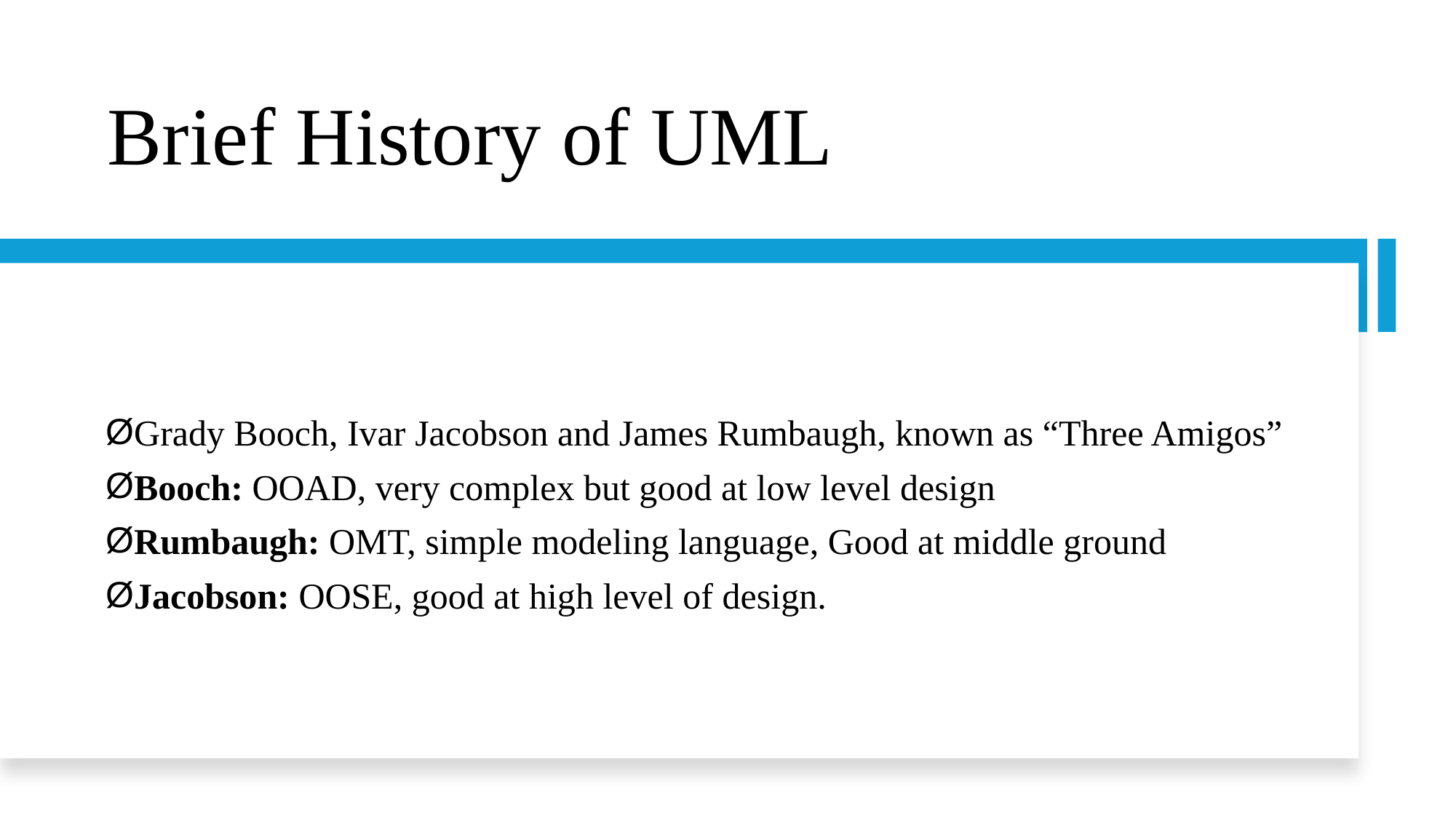

# Brief History of UML

Grady Booch, Ivar Jacobson and James Rumbaugh, known as “Three Amigos”
Booch: OOAD, very complex but good at low level design
Rumbaugh: OMT, simple modeling language, Good at middle ground
Jacobson: OOSE, good at high level of design.